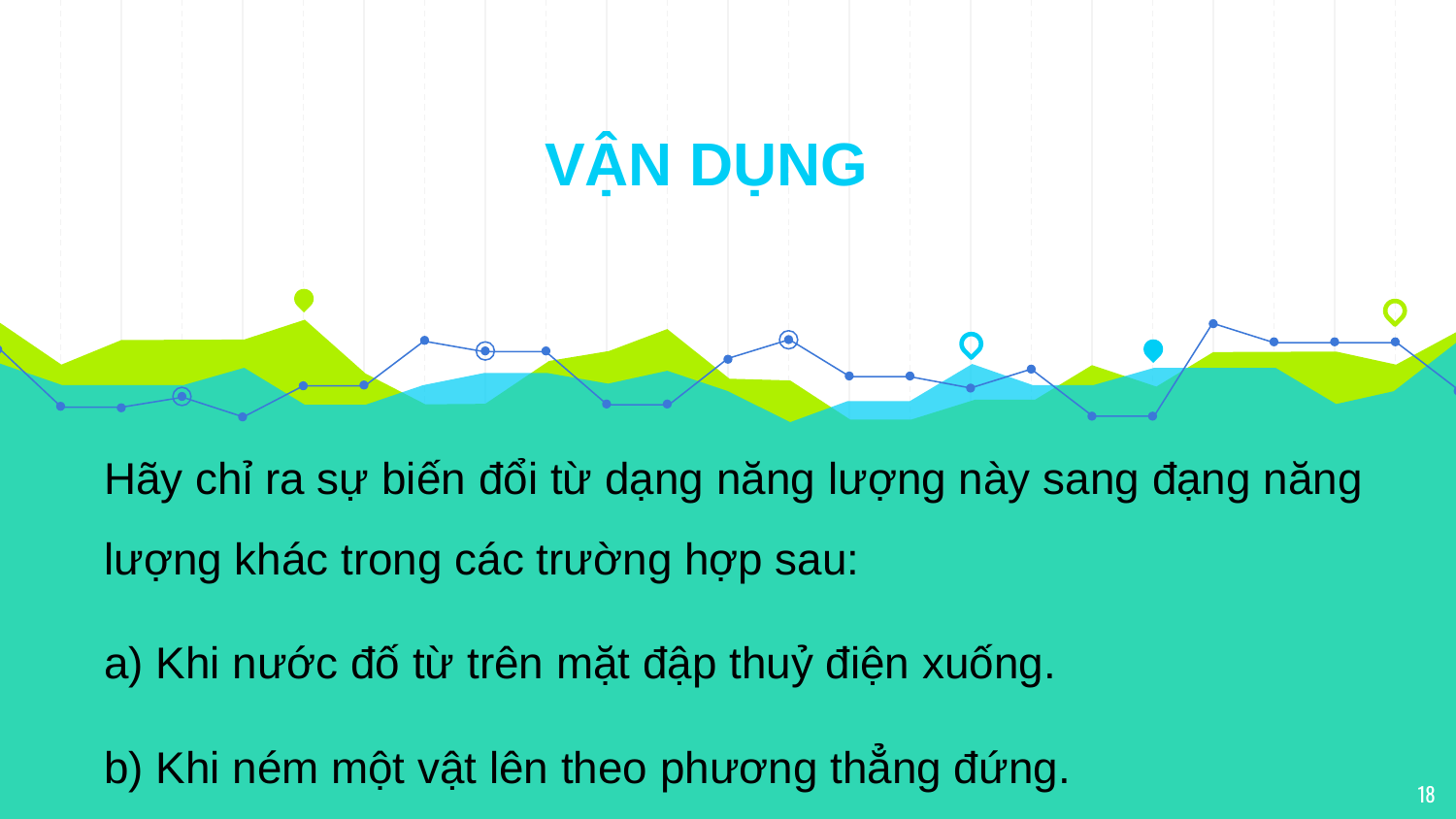

VẬN DỤNG
Hãy chỉ ra sự biến đổi từ dạng năng lượng này sang đạng năng lượng khác trong các trường hợp sau:
a) Khi nước đố từ trên mặt đập thuỷ điện xuống.
b) Khi ném một vật lên theo phương thẳng đứng.
18